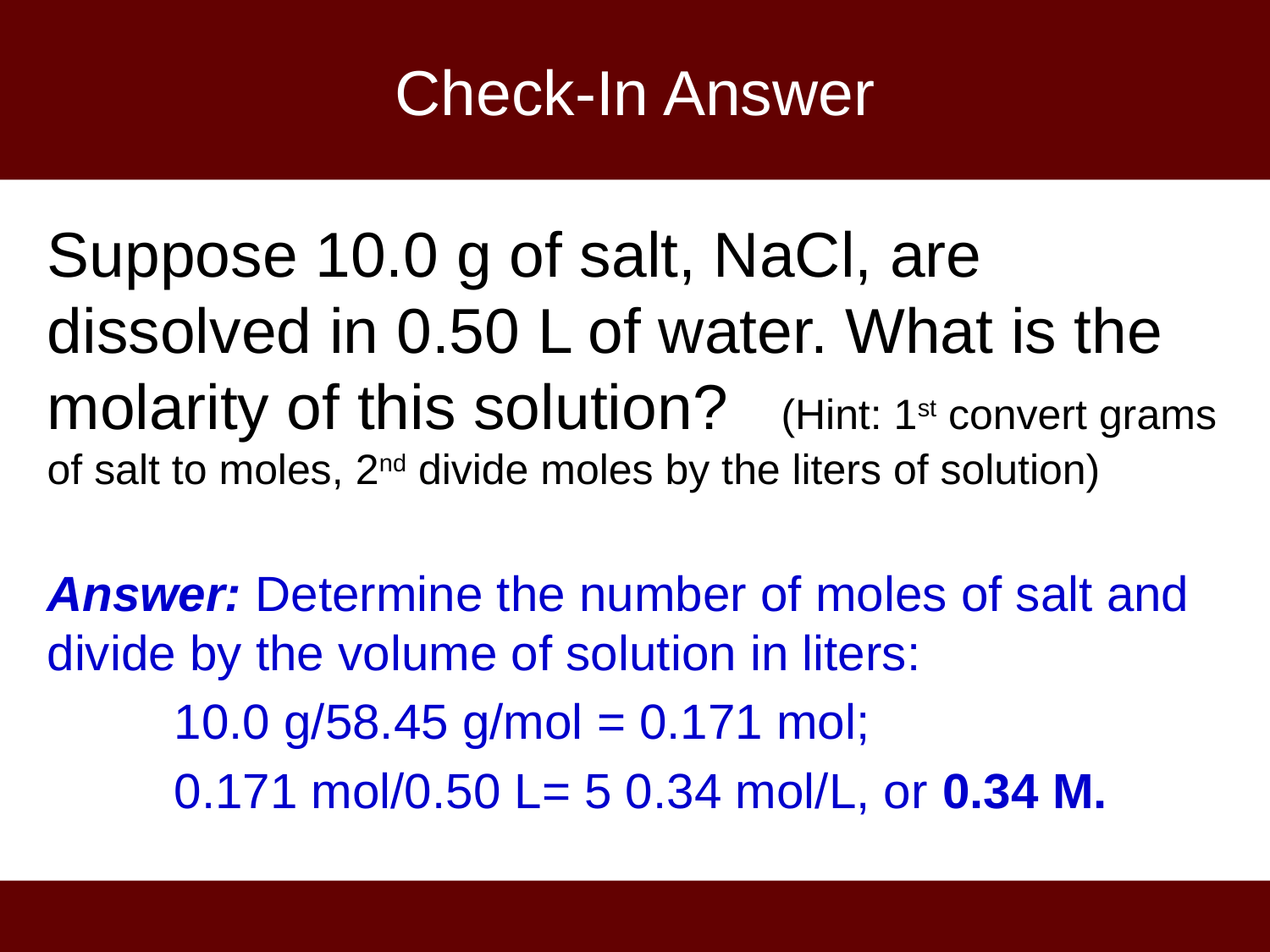

# Check-In Answer
Suppose 10.0 g of salt, NaCl, are dissolved in 0.50 L of water. What is the molarity of this solution?   (Hint: 1st convert grams of salt to moles, 2nd divide moles by the liters of solution)

Answer: Determine the number of moles of salt and divide by the volume of solution in liters:
	10.0 g/58.45 g/mol = 0.171 mol;
	0.171 mol/0.50 L= 5 0.34 mol/L, or 0.34 M.